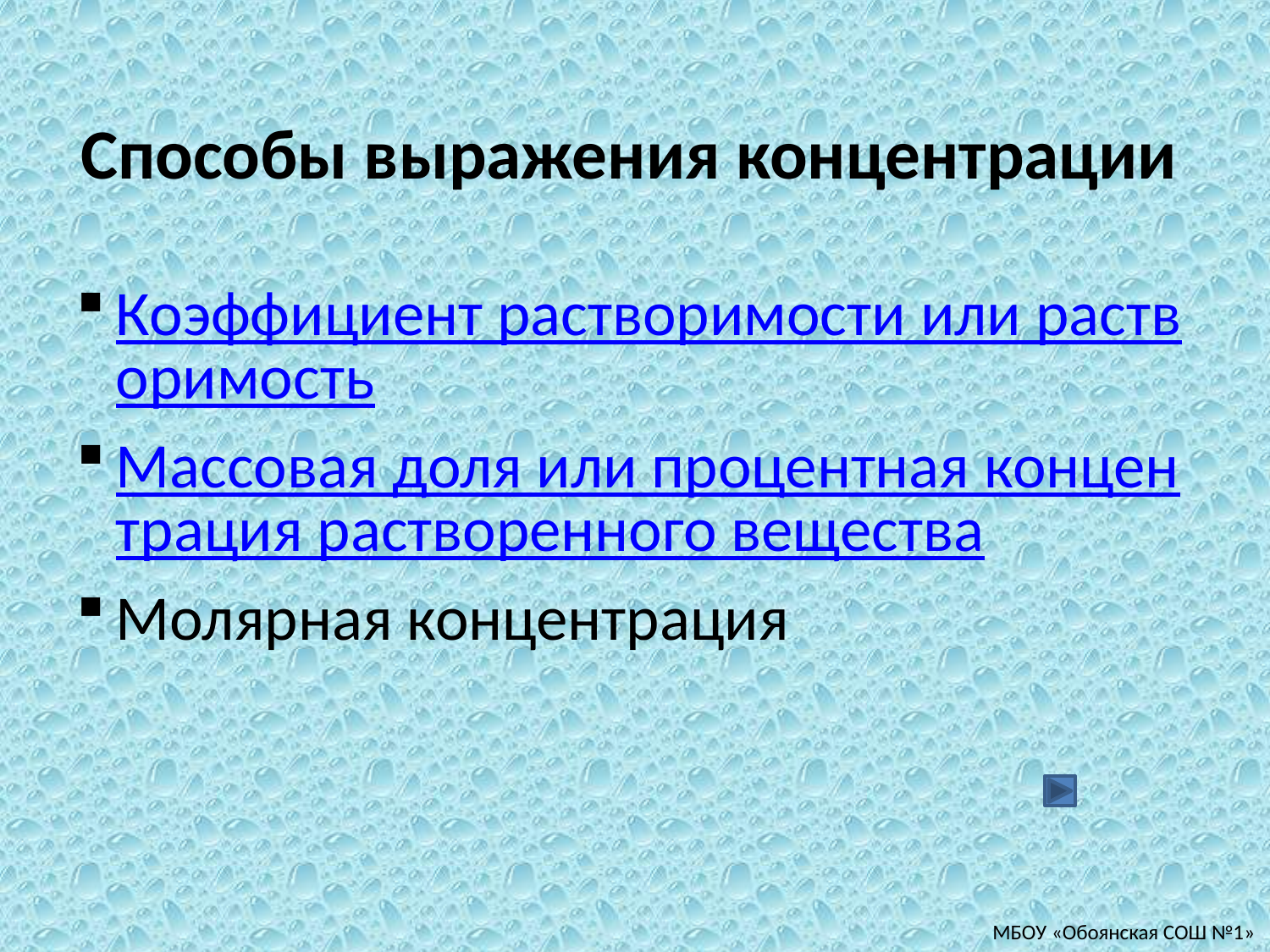

# Способы выражения концентрации
Коэффициент растворимости или растворимость
Массовая доля или процентная концентрация растворенного вещества
Молярная концентрация

МБОУ «Обоянская СОШ №1»